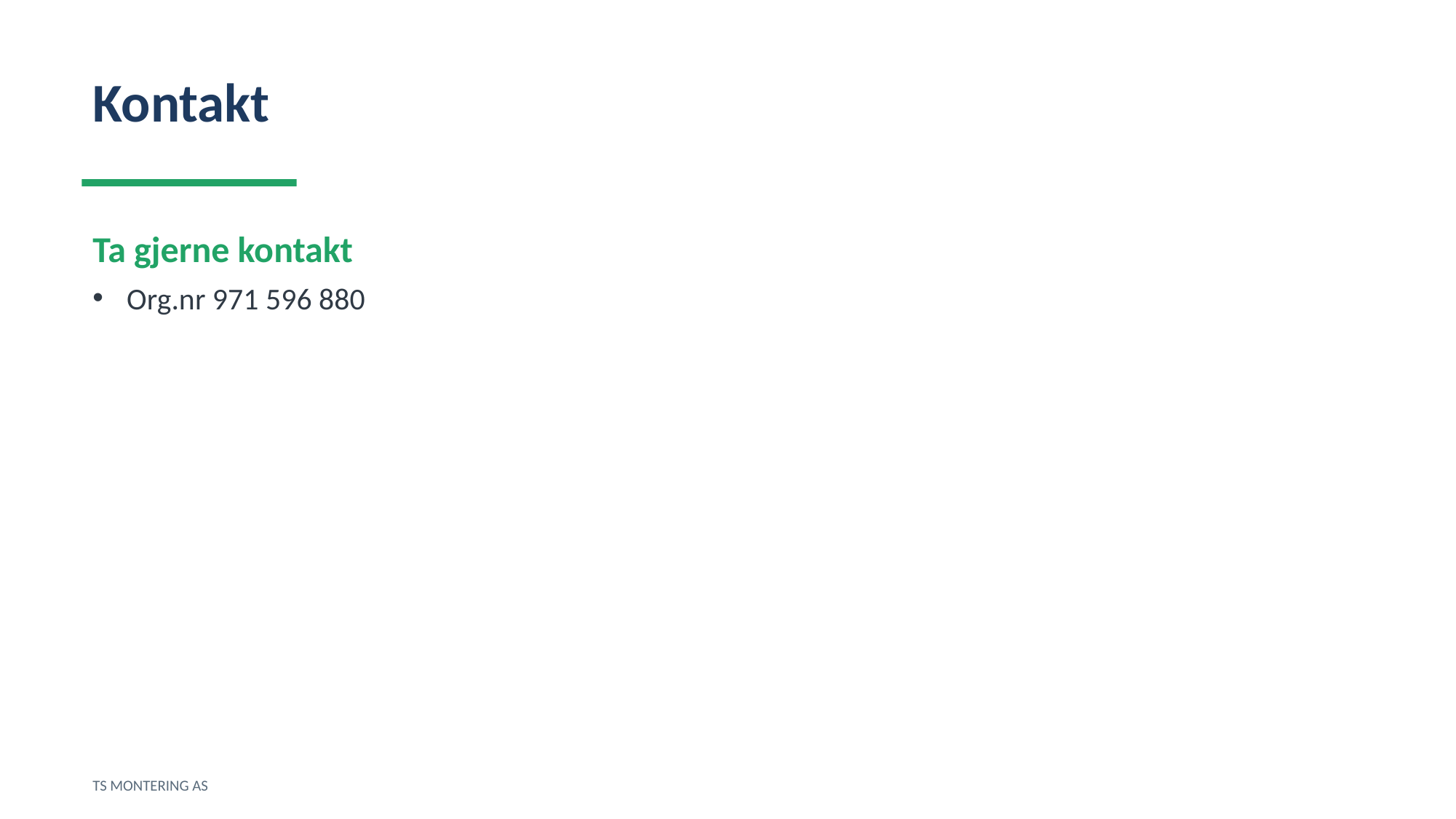

Kontakt

Ta gjerne kontakt
Org.nr 971 596 880
TS MONTERING AS